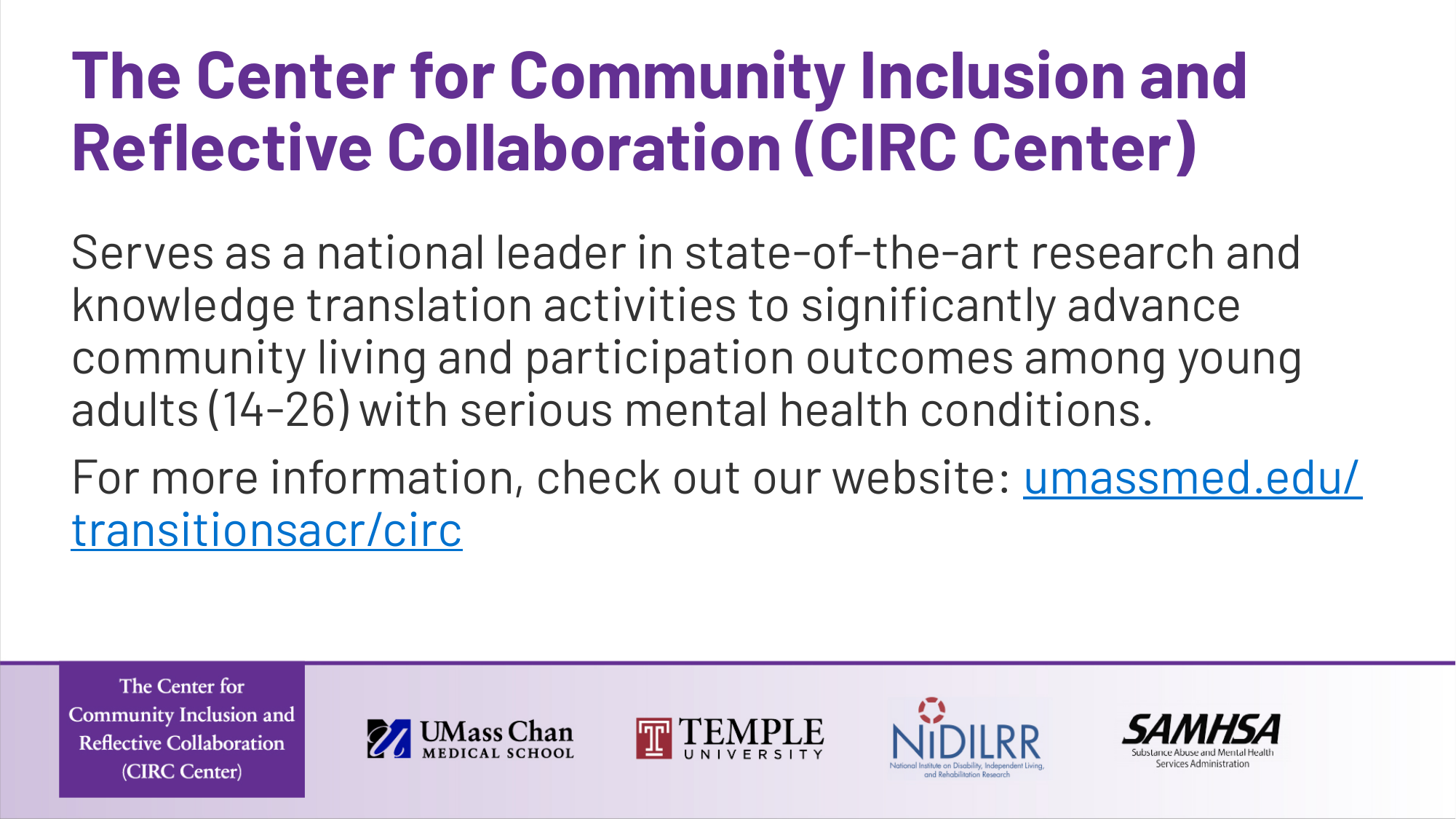

# The Center for Community Inclusion and Reflective Collaboration (CIRC Center)
Serves as a national leader in state-of-the-art research and knowledge translation activities to significantly advance community living and participation outcomes among young adults (14-26) with serious mental health conditions.
For more information, check out our website: umassmed.edu/transitionsacr/circ